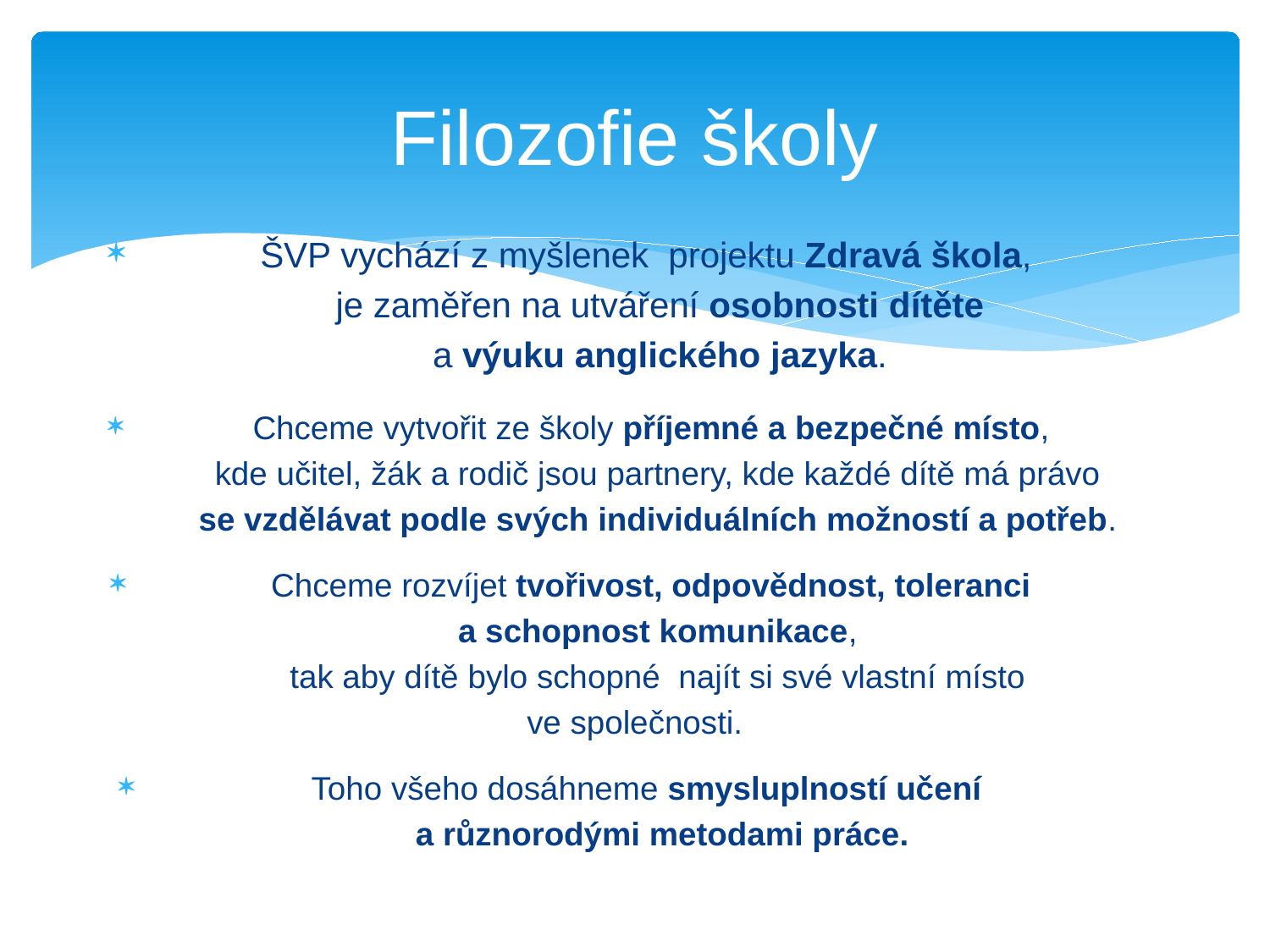

# Filozofie školy
ŠVP vychází z myšlenek  projektu Zdravá škola,
      je zaměřen na utváření osobnosti dítěte
      a výuku anglického jazyka.

Chceme vytvořit ze školy příjemné a bezpečné místo,
      kde učitel, žák a rodič jsou partnery, kde každé dítě má právo
      se vzdělávat podle svých individuálních možností a potřeb.

Chceme rozvíjet tvořivost, odpovědnost, toleranci
      a schopnost komunikace,
      tak aby dítě bylo schopné  najít si své vlastní místo
ve společnosti.

Toho všeho dosáhneme smysluplností učení
      a různorodými metodami práce.